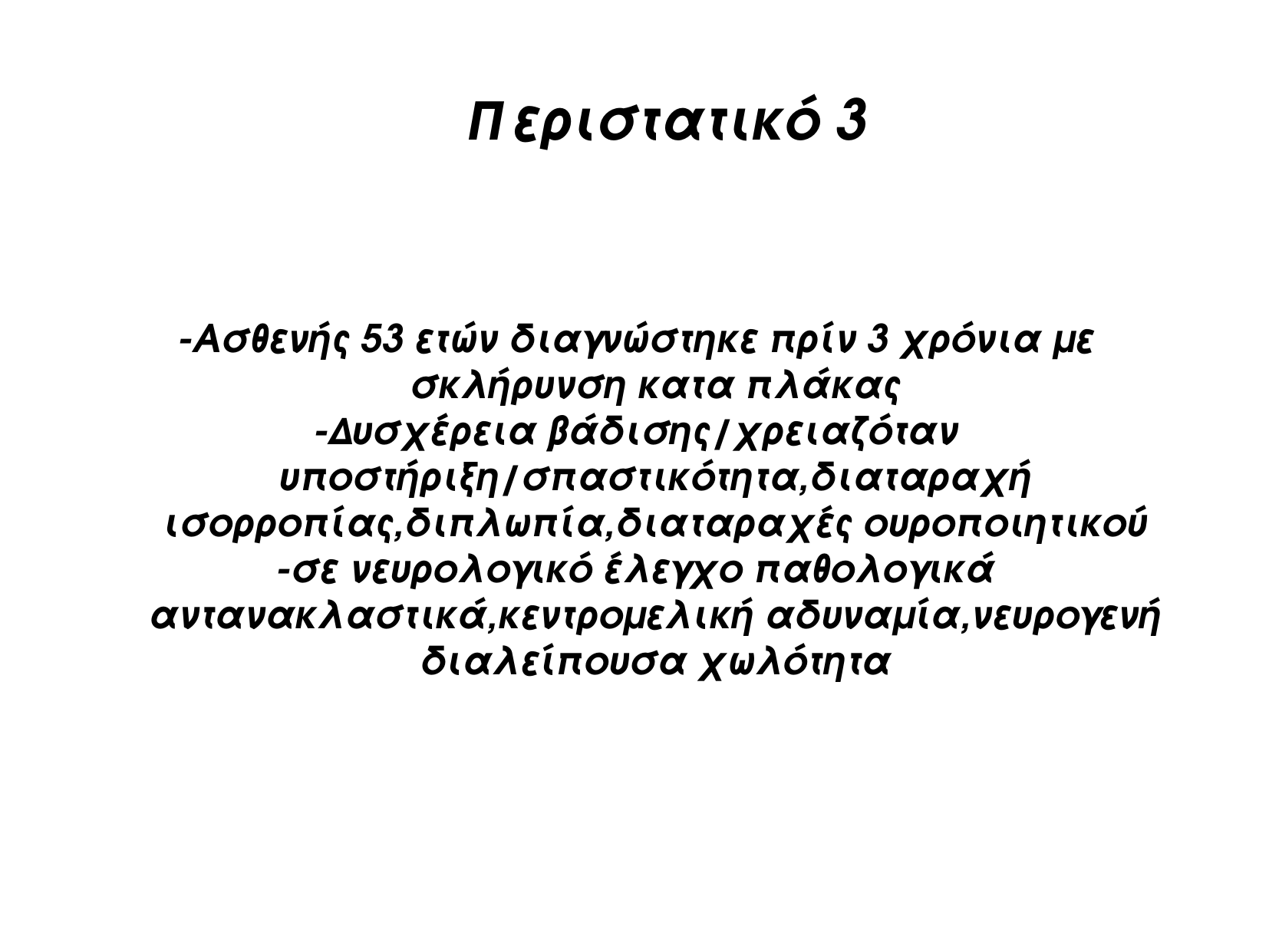

Περιστατικό 3
-Ασθενής 53 ετών διαγνώστηκε πρίν 3 χρόνια με σκλήρυνση κατα πλάκας
-Δυσχέρεια βάδισης/χρειαζόταν υποστήριξη/σπαστικότητα,διαταραχή ισορροπίας,διπλωπία,διαταραχές ουροποιητικού
-σε νευρολογικό έλεγχο παθολογικά αντανακλαστικά,κεντρομελική αδυναμία,νευρογενή διαλείπουσα χωλότητα